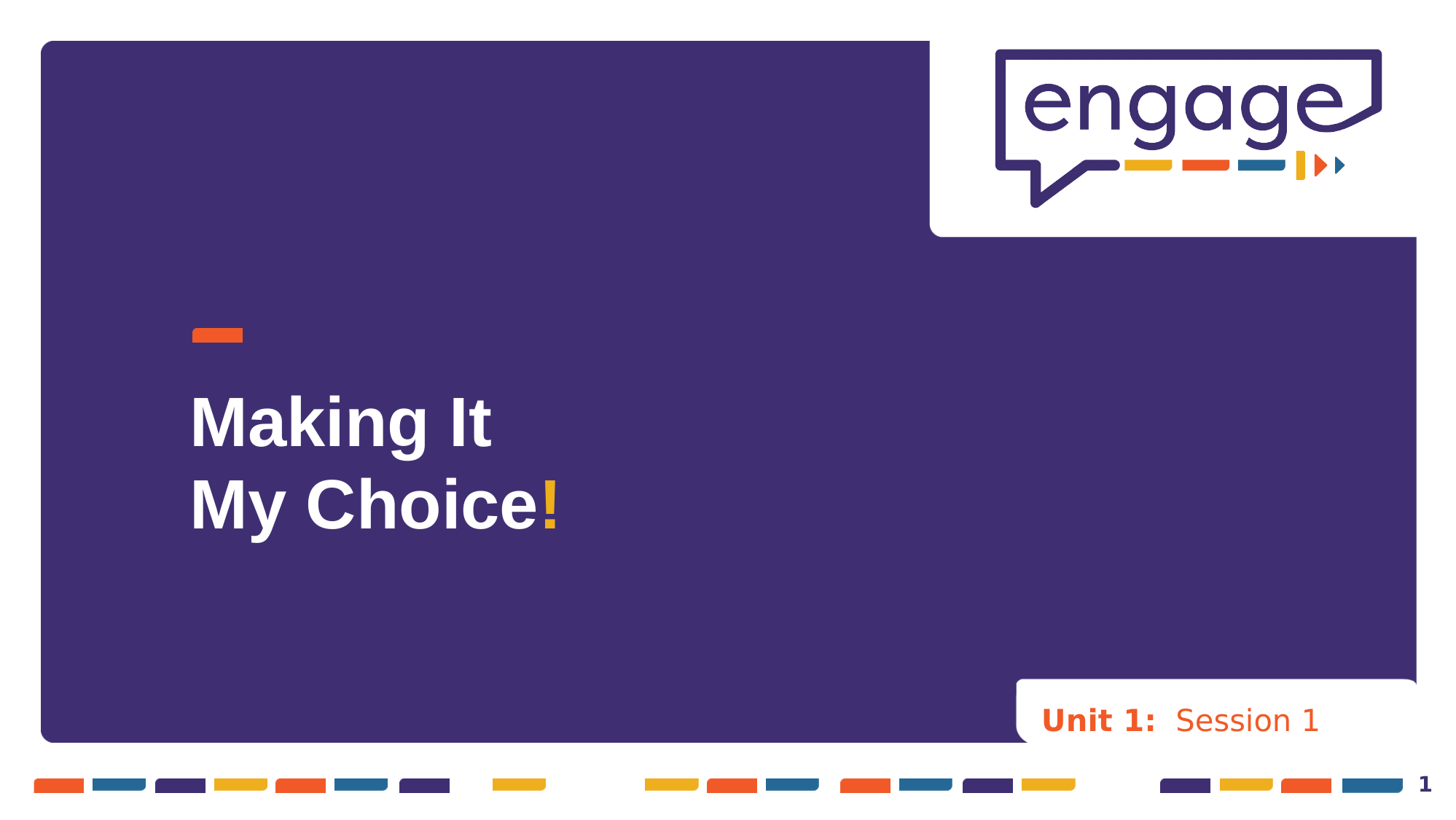

# Making It My Choice!
Unit 1:
Session 1